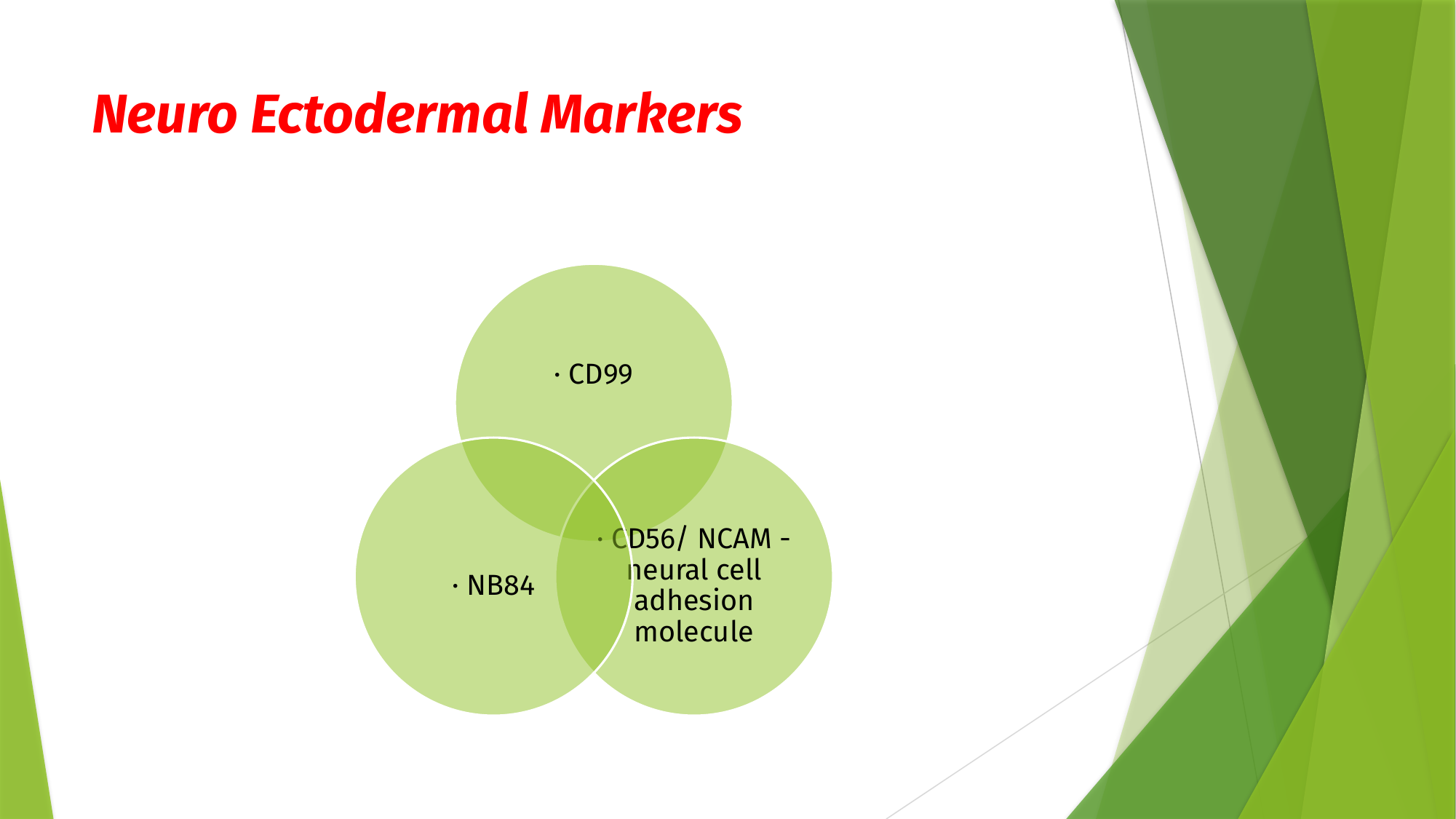

# Neuro Ectodermal Markers
· CD99
· CD56/ NCAM - neural cell adhesion molecule
· NB84